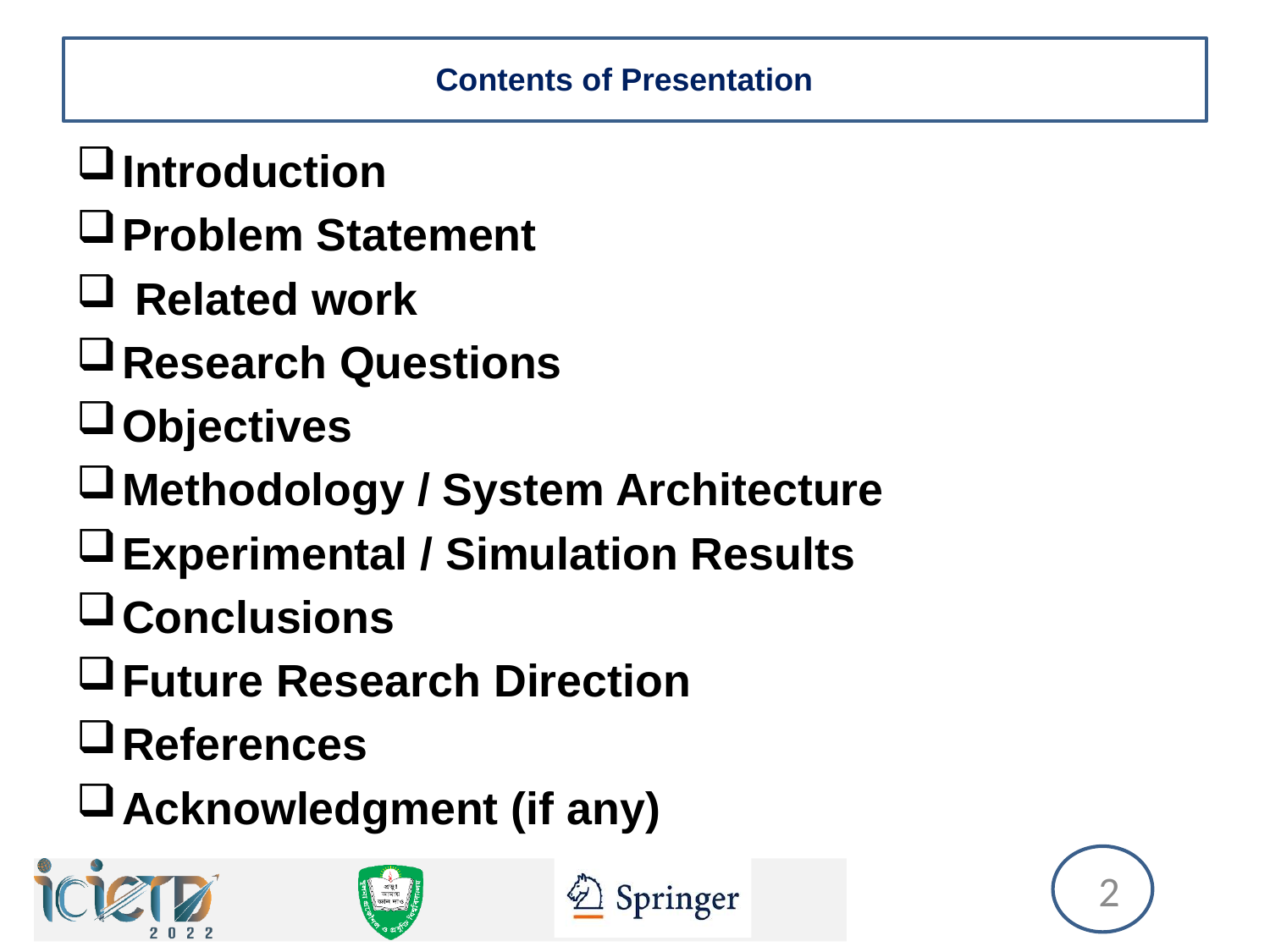

# Contents of Presentation
Introduction
Problem Statement
 Related work
Research Questions
Objectives
Methodology / System Architecture
Experimental / Simulation Results
Conclusions
Future Research Direction
References
Acknowledgment (if any)